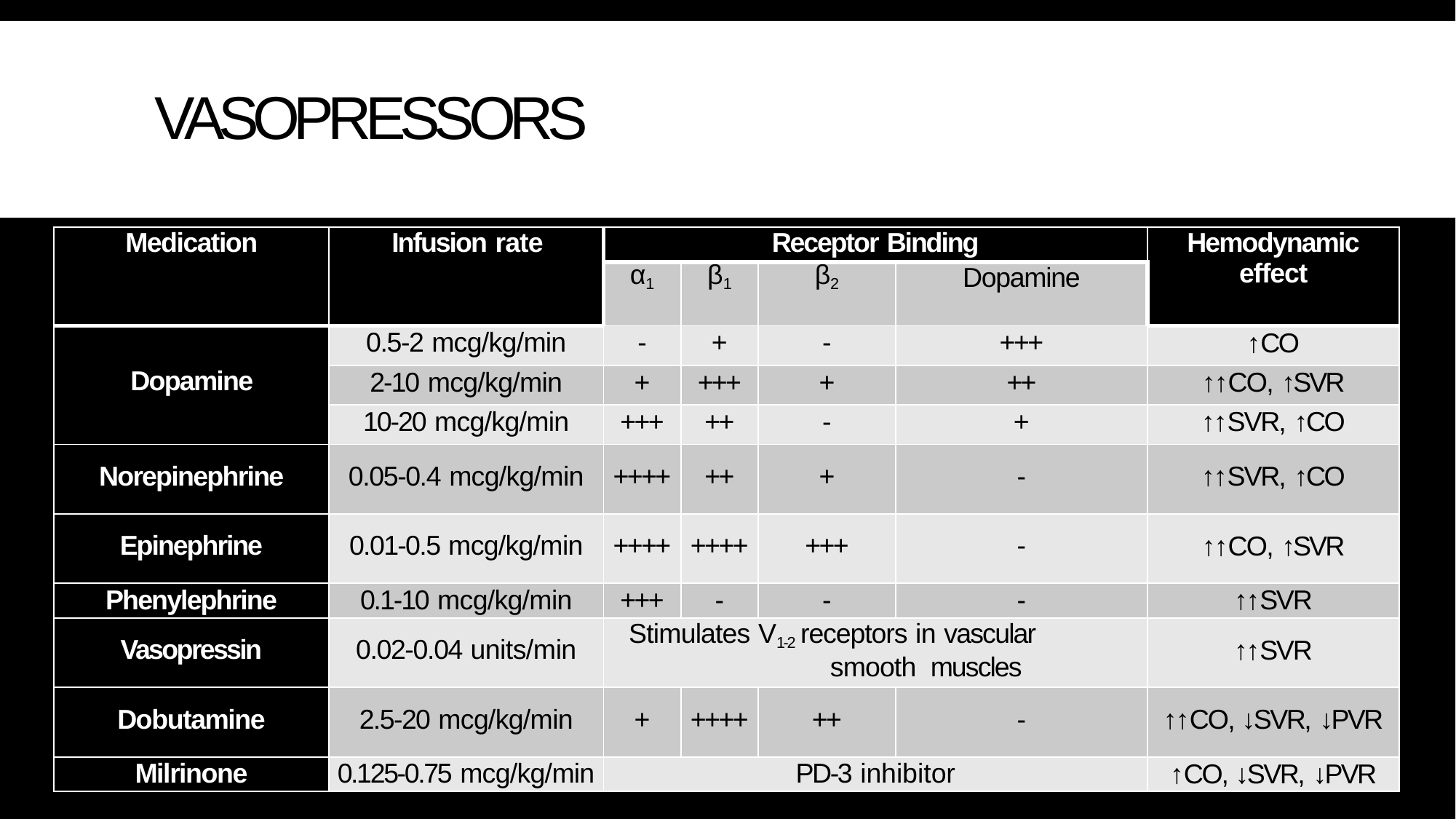

# VASOPRESSORS
| Medication | Infusion rate | Receptor Binding |  |  |  | Hemodynamic effect |
| --- | --- | --- | --- | --- | --- | --- |
|  |  | α1 | β1 | β2 | Dopamine |  |
| Dopamine | 0.5-2 mcg/kg/min | - | + | - | +++ | ↑CO |
|  | 2-10 mcg/kg/min | + | +++ | + | ++ | ↑↑CO, ↑SVR |
|  | 10-20 mcg/kg/min | +++ | ++ | - | + | ↑↑SVR, ↑CO |
| Norepinephrine | 0.05-0.4 mcg/kg/min | ++++ | ++ | + | - | ↑↑SVR, ↑CO |
| Epinephrine | 0.01-0.5 mcg/kg/min | ++++ | ++++ | +++ | - | ↑↑CO, ↑SVR |
| Phenylephrine | 0.1-10 mcg/kg/min | +++ | - | - | - | ↑↑SVR |
| Vasopressin | 0.02-0.04 units/min | Stimulates V1-2 receptors in vascular smooth muscles |  |  |  | ↑↑SVR |
| Dobutamine | 2.5-20 mcg/kg/min | + | ++++ | ++ | - | ↑↑CO, ↓SVR, ↓PVR |
| Milrinone | 0.125-0.75 mcg/kg/min | PD-3 inhibitor |  |  |  | ↑CO, ↓SVR, ↓PVR |